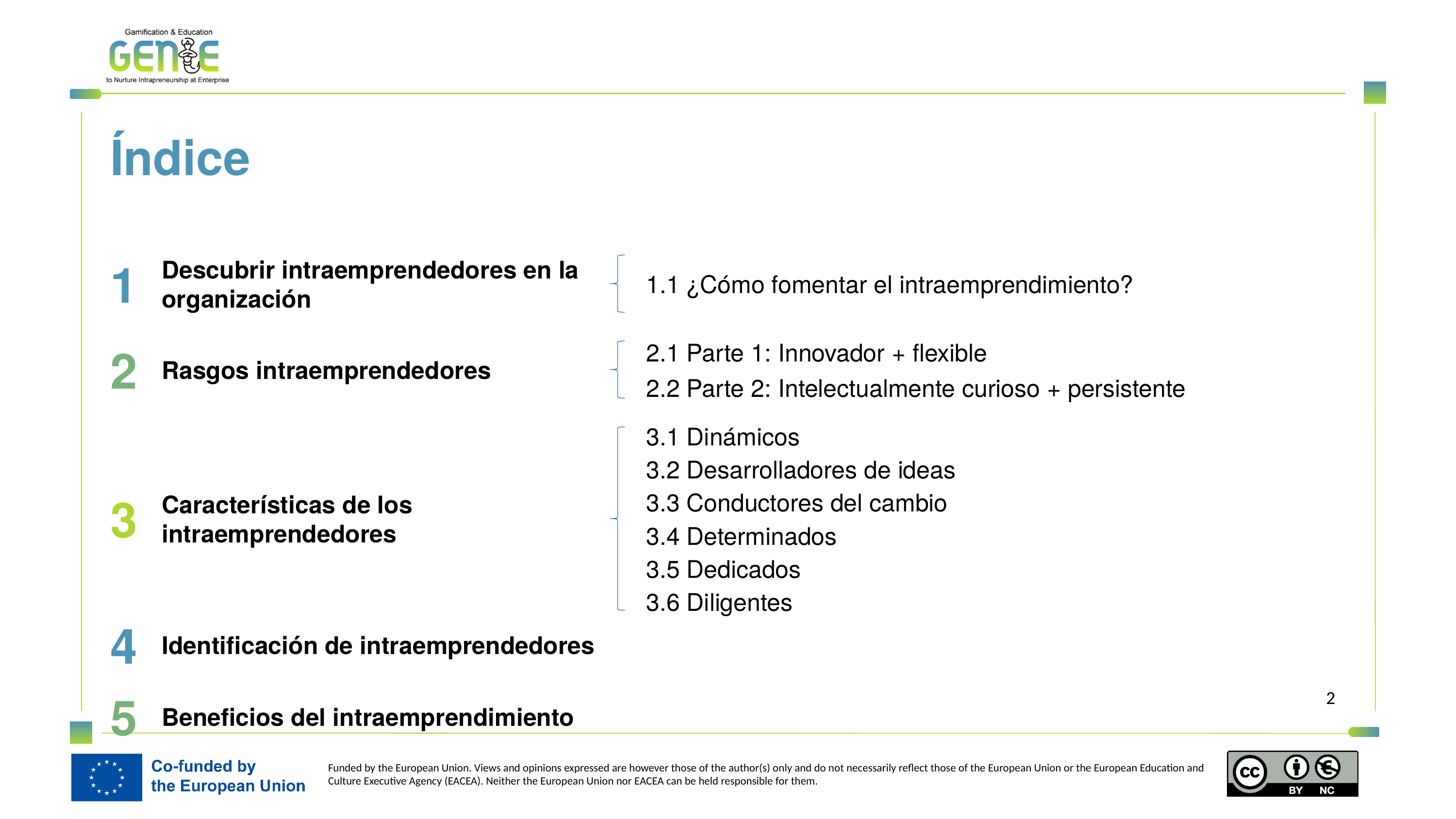

Índice
1
Descubrir intraemprendedores en la organización

1.1 ¿Cómo fomentar el intraemprendimiento?
2
Rasgos intraemprendedores

2.1 Parte 1: Innovador + flexible
2.2 Parte 2: Intelectualmente curioso + persistente
3
Características de los intraemprendedores

3.1 Dinámicos
3.2 Desarrolladores de ideas
3.3 Conductores del cambio
3.4 Determinados
3.5 Dedicados
3.6 Diligentes
4
Identificación de intraemprendedores
5
Beneficios del intraemprendimiento